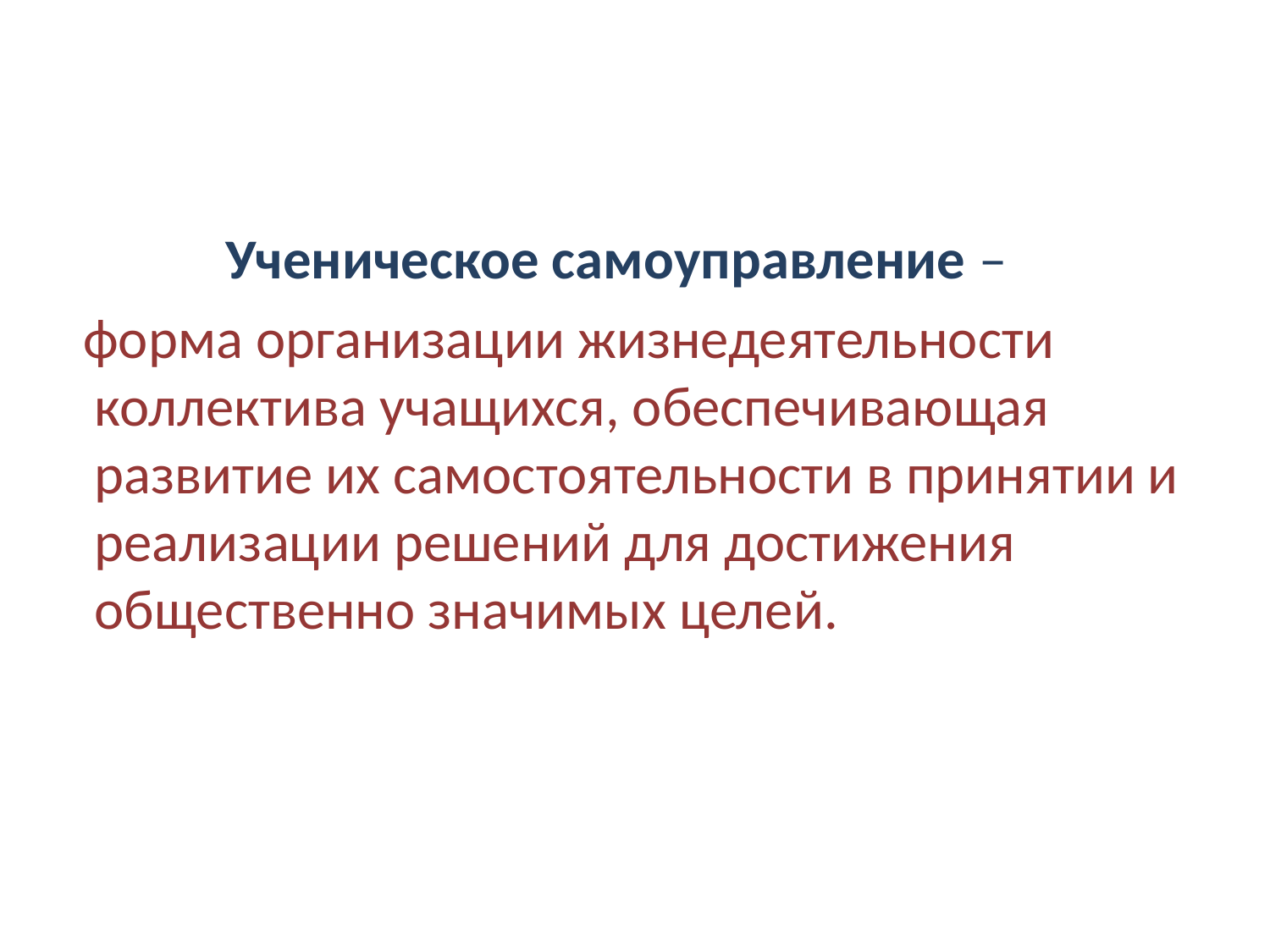

Ученическое самоуправление –
  форма организации жизнедеятельности коллектива учащихся, обеспечивающая развитие их самостоятельности в принятии и реализации решений для достижения общественно значимых целей.